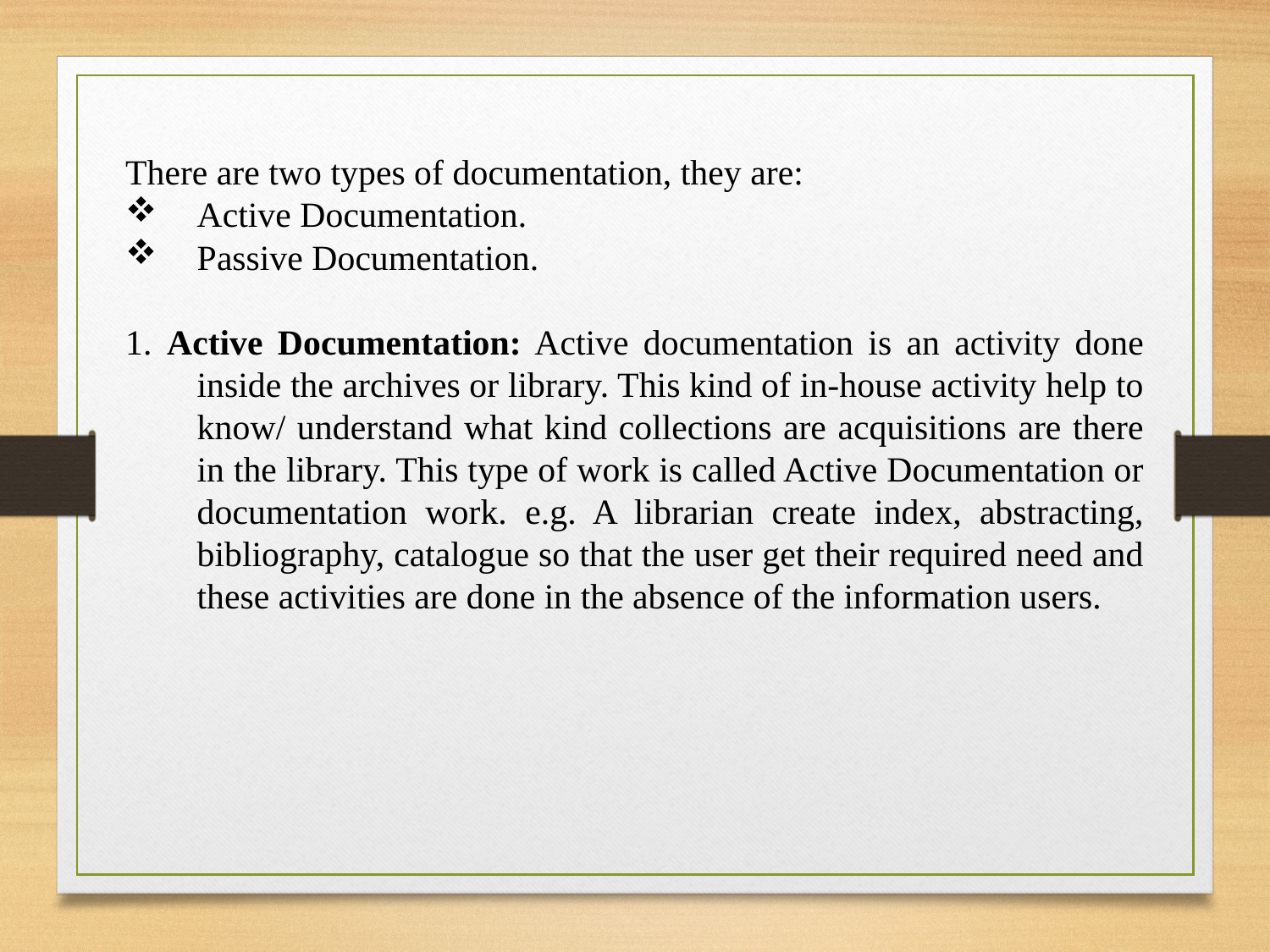

There are two types of documentation, they are:
Active Documentation.
Passive Documentation.

1. Active Documentation: Active documentation is an activity done inside the archives or library. This kind of in-house activity help to know/ understand what kind collections are acquisitions are there in the library. This type of work is called Active Documentation or documentation work. e.g. A librarian create index, abstracting, bibliography, catalogue so that the user get their required need and these activities are done in the absence of the information users.